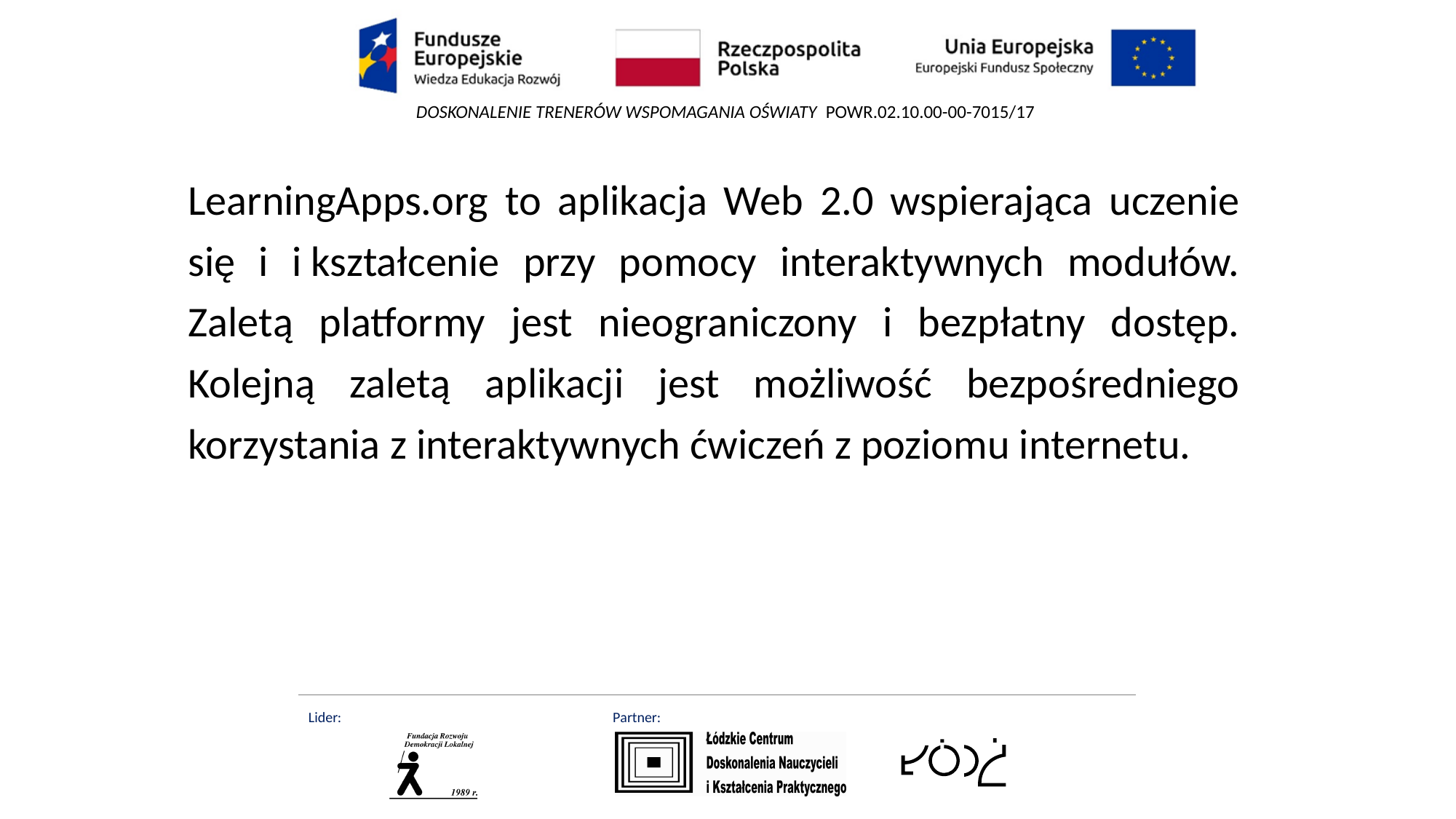

LearningApps.org to aplikacja Web 2.0 wspierająca uczenie się i i kształcenie przy pomocy interaktywnych modułów. Zaletą platformy jest nieograniczony i bezpłatny dostęp. Kolejną zaletą aplikacji jest możliwość bezpośredniego korzystania z interaktywnych ćwiczeń z poziomu internetu.